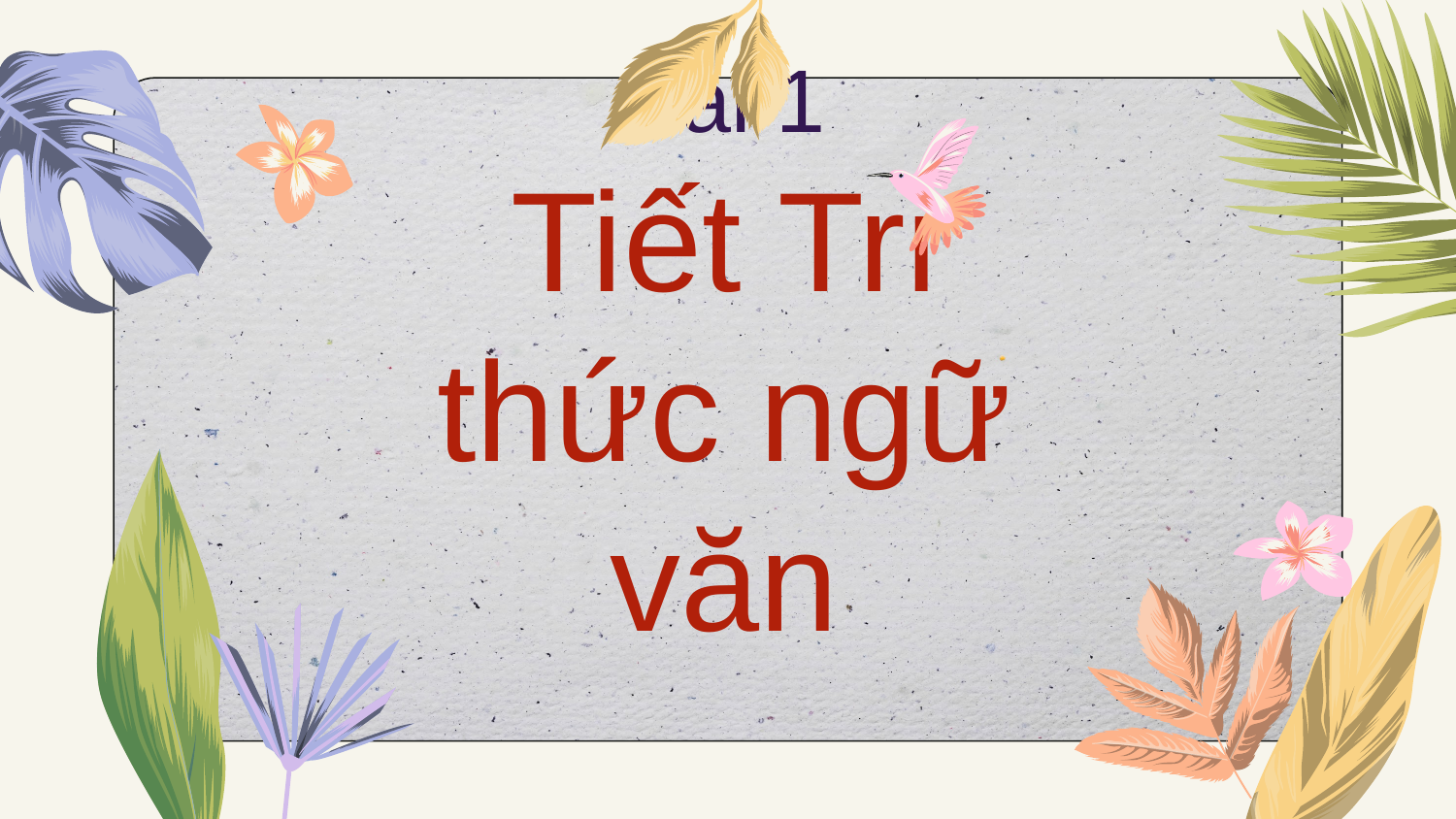

# Bài 1 Tiết Tri thức ngữ văn